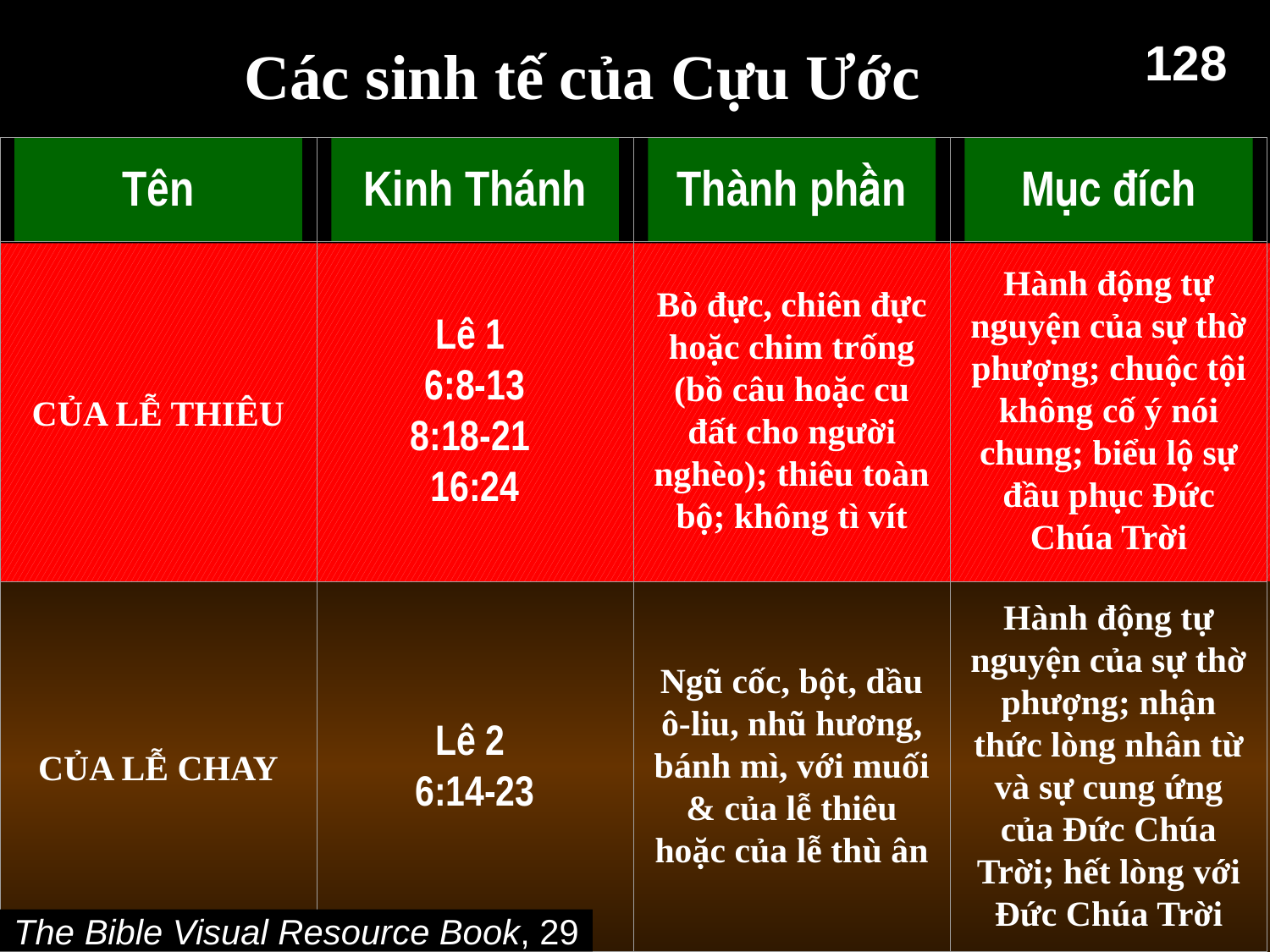

# Các sinh tế của Cựu Ước
128

Tên

Kinh Thánh

Thành phần

Mục đích

CỦA LỄ THIÊU

Lê 1
6:8-13
8:18-21
16:24

Bò đực, chiên đực hoặc chim trống (bồ câu hoặc cu đất cho người nghèo); thiêu toàn bộ; không tì vít

Hành động tự nguyện của sự thờ phượng; chuộc tội không cố ý nói chung; biểu lộ sự đầu phục Đức Chúa Trời

CỦA LỄ CHAY

Lê 2
6:14-23

Ngũ cốc, bột, dầu ô-liu, nhũ hương, bánh mì, với muối & của lễ thiêu hoặc của lễ thù ân

Hành động tự nguyện của sự thờ phượng; nhận thức lòng nhân từ và sự cung ứng của Đức Chúa Trời; hết lòng với Đức Chúa Trời

The Bible Visual Resource Book, 29